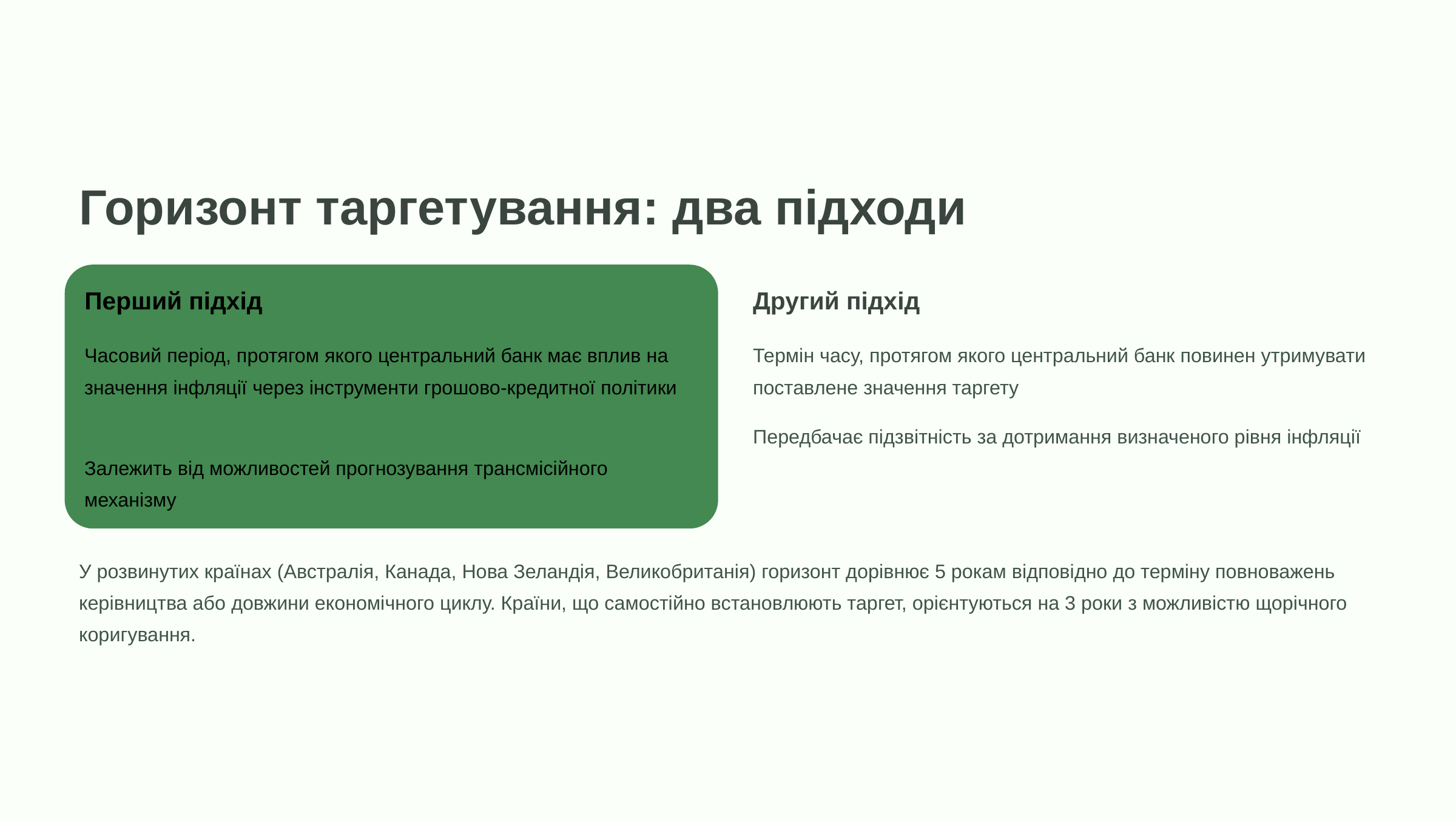

Горизонт таргетування: два підходи

Перший підхід
Другий підхід
Часовий період, протягом якого центральний банк має вплив на значення інфляції через інструменти грошово-кредитної політики
Термін часу, протягом якого центральний банк повинен утримувати поставлене значення таргету
Передбачає підзвітність за дотримання визначеного рівня інфляції
Залежить від можливостей прогнозування трансмісійного механізму
У розвинутих країнах (Австралія, Канада, Нова Зеландія, Великобританія) горизонт дорівнює 5 рокам відповідно до терміну повноважень керівництва або довжини економічного циклу. Країни, що самостійно встановлюють таргет, орієнтуються на 3 роки з можливістю щорічного коригування.